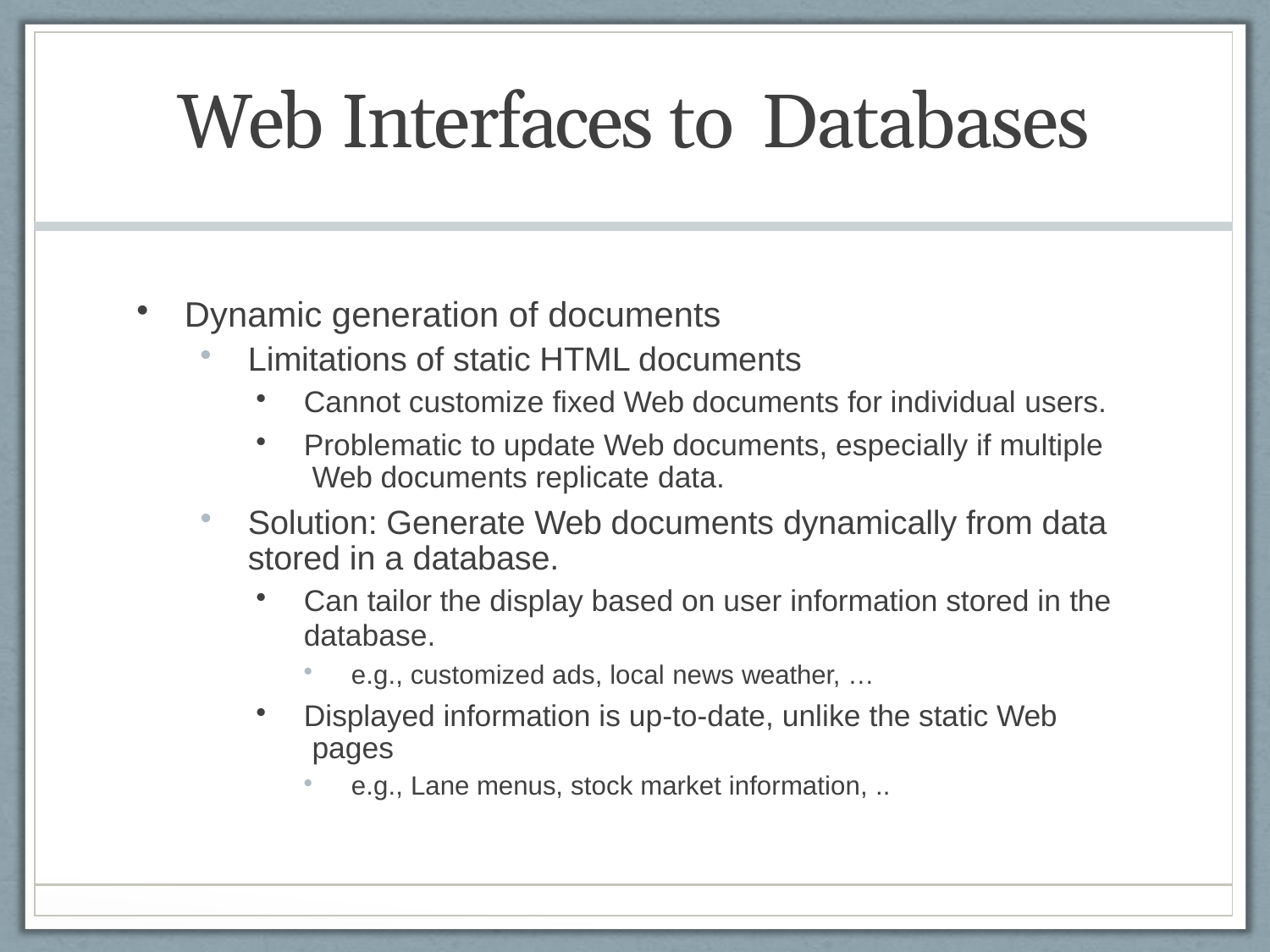

| Web Interfaces to Databases |
| --- |
| Dynamic generation of documents Limitations of static HTML documents Cannot customize fixed Web documents for individual users. Problematic to update Web documents, especially if multiple Web documents replicate data. Solution: Generate Web documents dynamically from data stored in a database. Can tailor the display based on user information stored in the database. e.g., customized ads, local news weather, … Displayed information is up-to-date, unlike the static Web pages e.g., Lane menus, stock market information, .. |
|  |